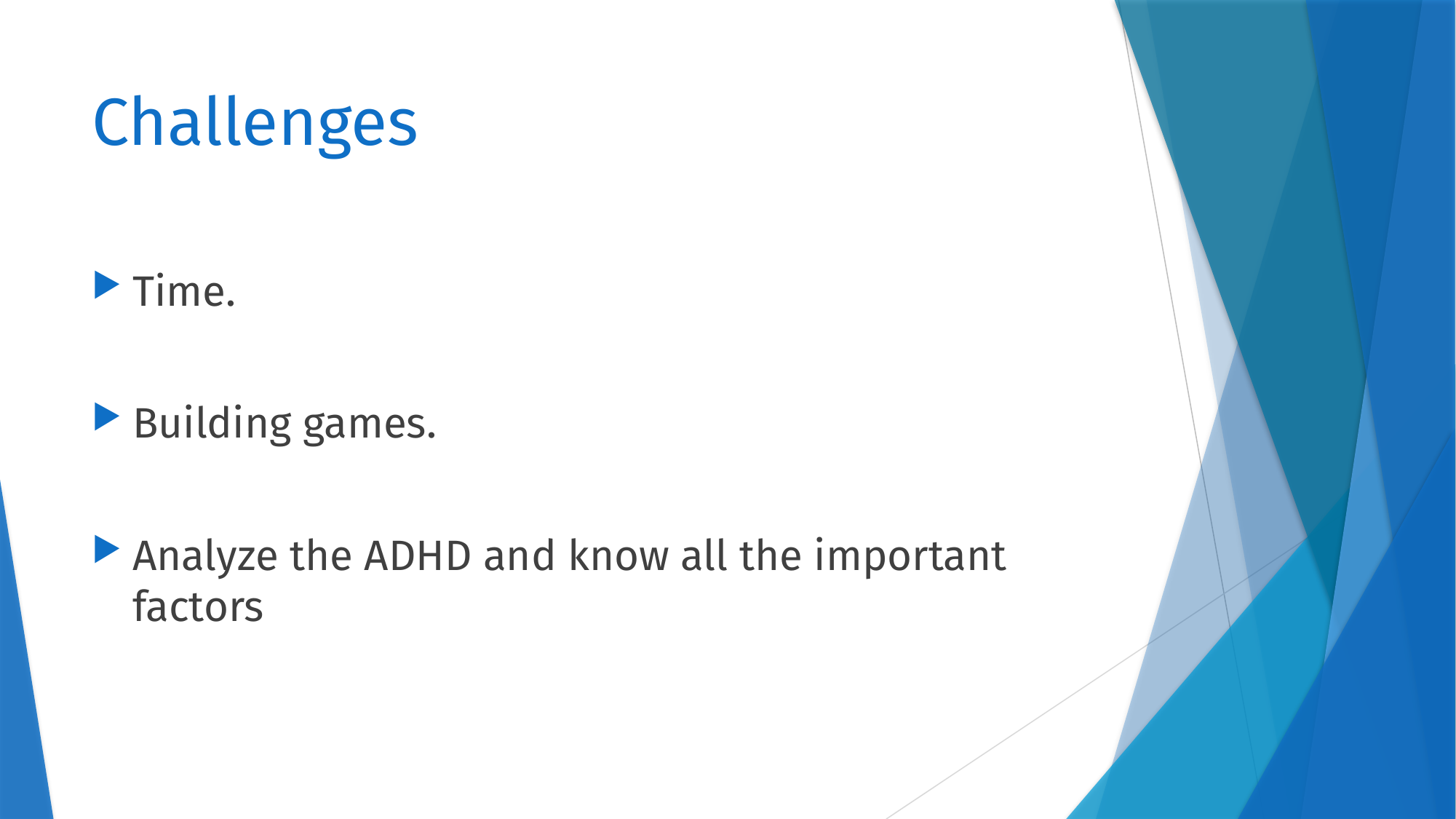

# Challenges
Time.

Building games.

Analyze the ADHD and know all the important factors